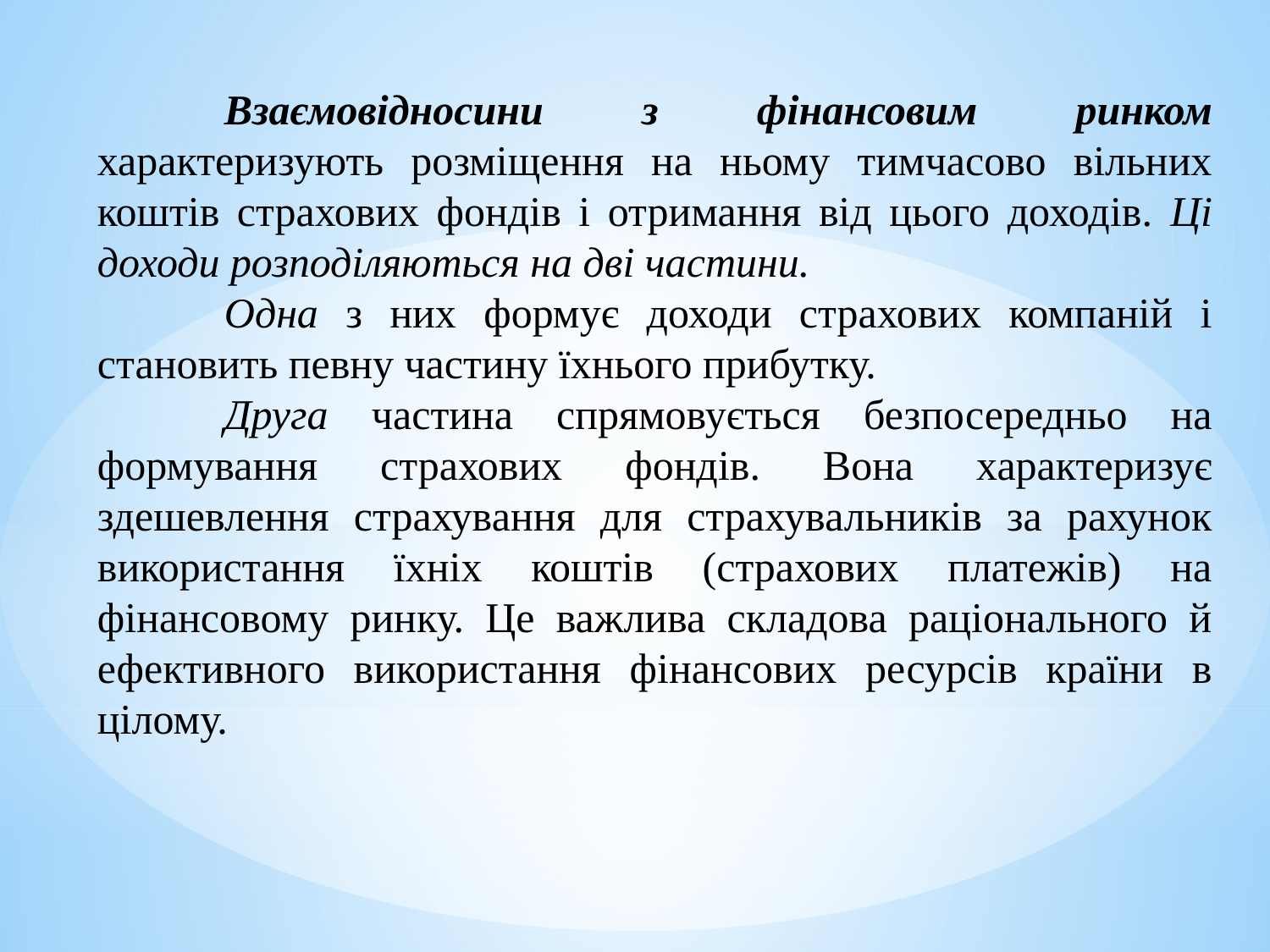

Взаємовідносини з фінансовим ринком характеризують розміщення на ньому тимчасово вільних коштів страхових фондів і отримання від цього доходів. Ці доходи розподіляються на дві частини.
	Одна з них формує доходи страхових компаній і становить певну частину їхнього прибутку.
	Друга частина спрямовується безпосередньо на формування страхових фондів. Вона характеризує здешевлення страхування для страхувальників за рахунок використання їхніх коштів (страхових платежів) на фінансовому ринку. Це важлива складова раціонального й ефективного використання фінансових ресурсів країни в цілому.